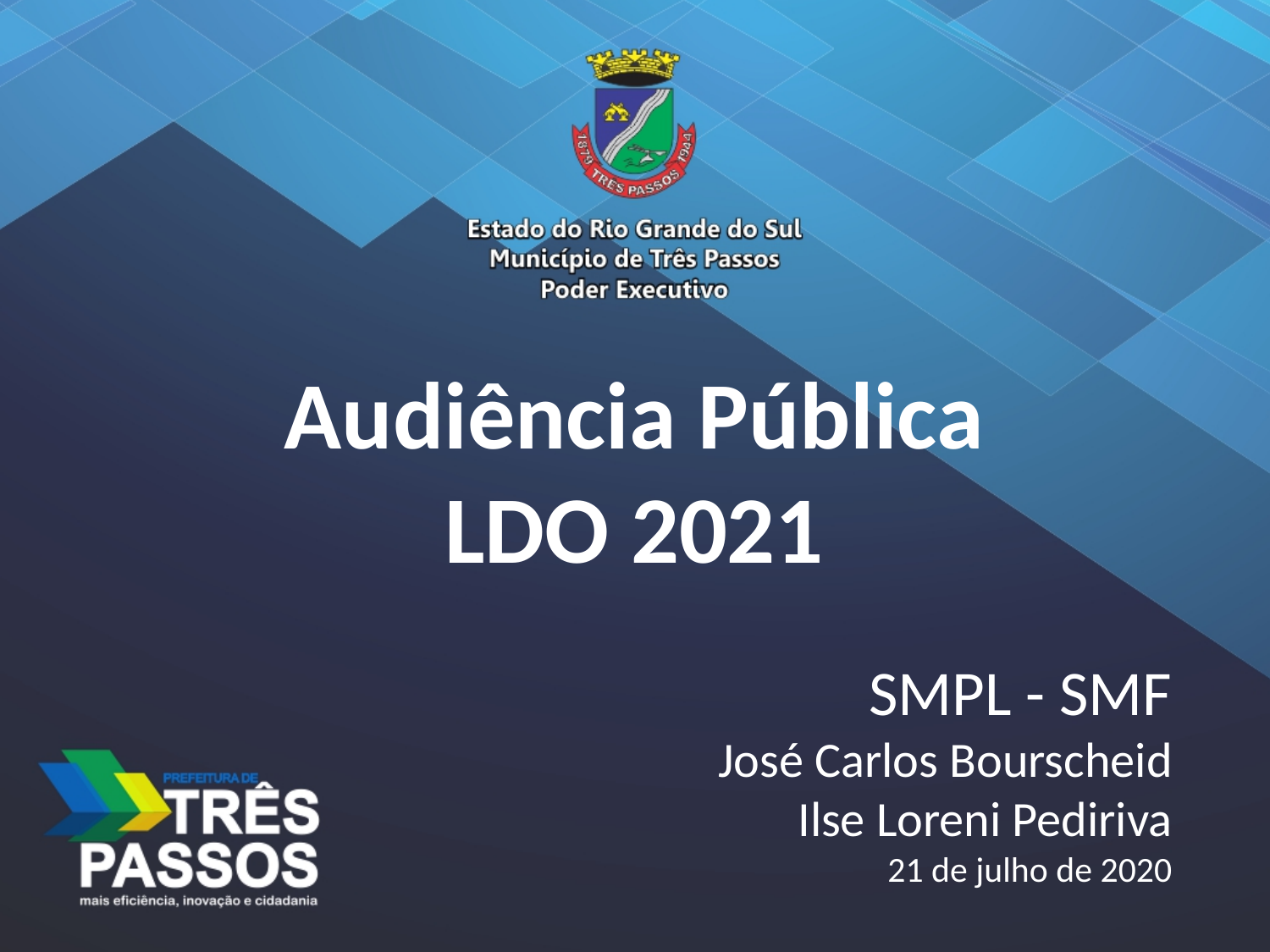

Audiência Pública
LDO 2021
SMPL - SMF
José Carlos Bourscheid
Ilse Loreni Pediriva
21 de julho de 2020